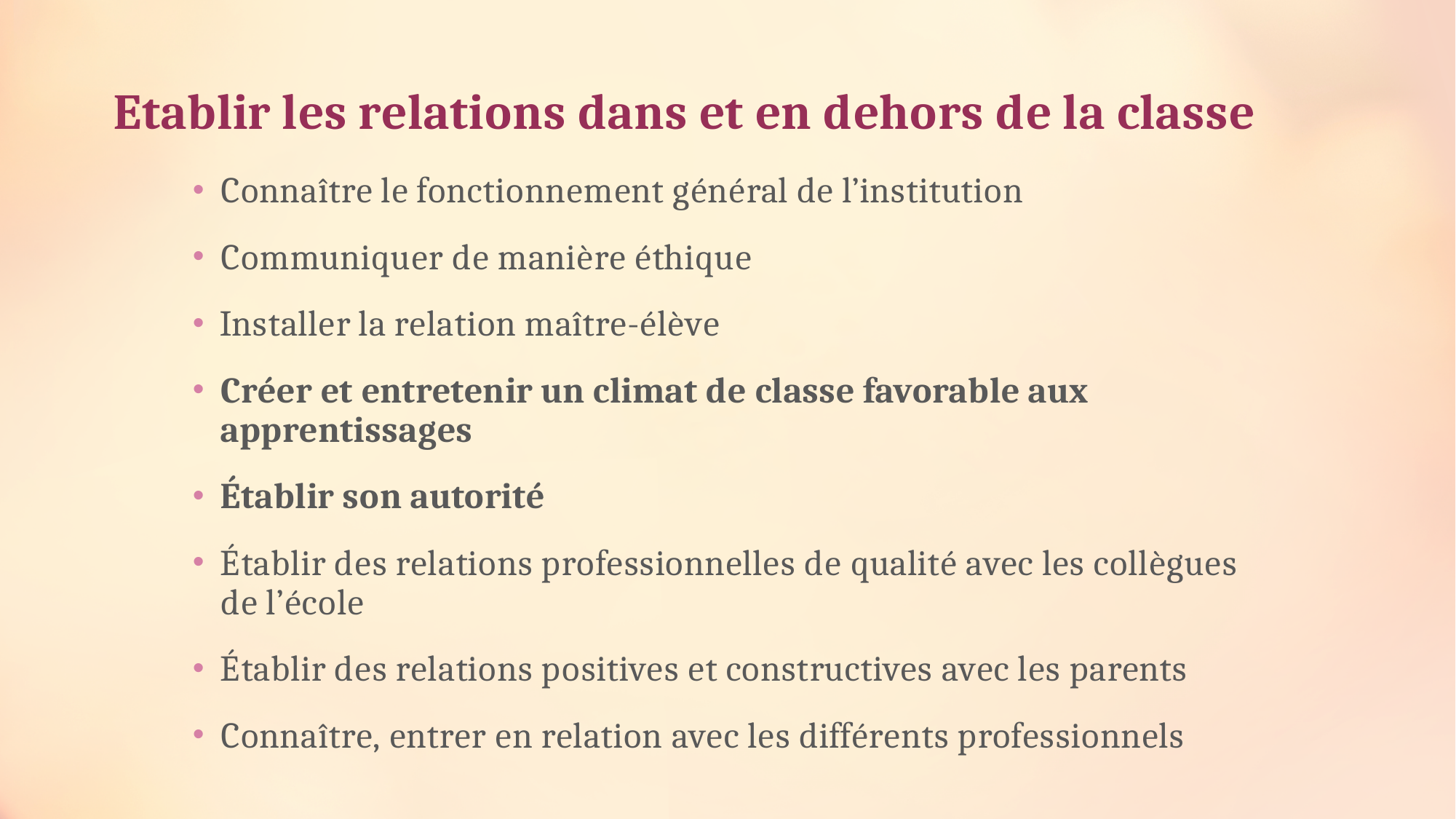

# Etablir les relations dans et en dehors de la classe
Connaître le fonctionnement général de l’institution
Communiquer de manière éthique
Installer la relation maître-élève
Créer et entretenir un climat de classe favorable aux apprentissages
Établir son autorité
Établir des relations professionnelles de qualité avec les collègues de l’école
Établir des relations positives et constructives avec les parents
Connaître, entrer en relation avec les différents professionnels